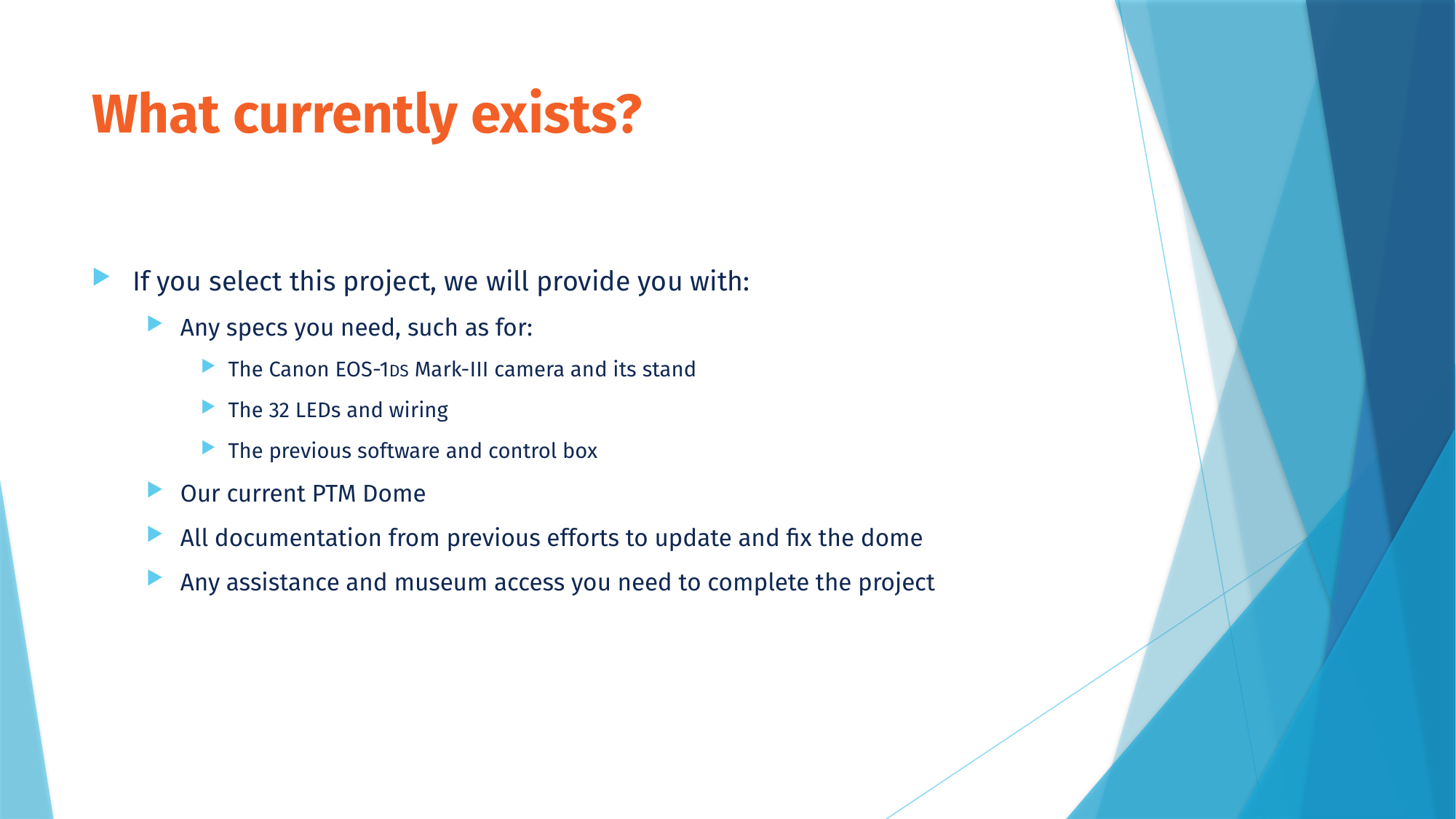

# What currently exists?
If you select this project, we will provide you with:
Any specs you need, such as for:
The Canon EOS-1DS Mark-III camera and its stand
The 32 LEDs and wiring
The previous software and control box
Our current PTM Dome
All documentation from previous efforts to update and fix the dome
Any assistance and museum access you need to complete the project